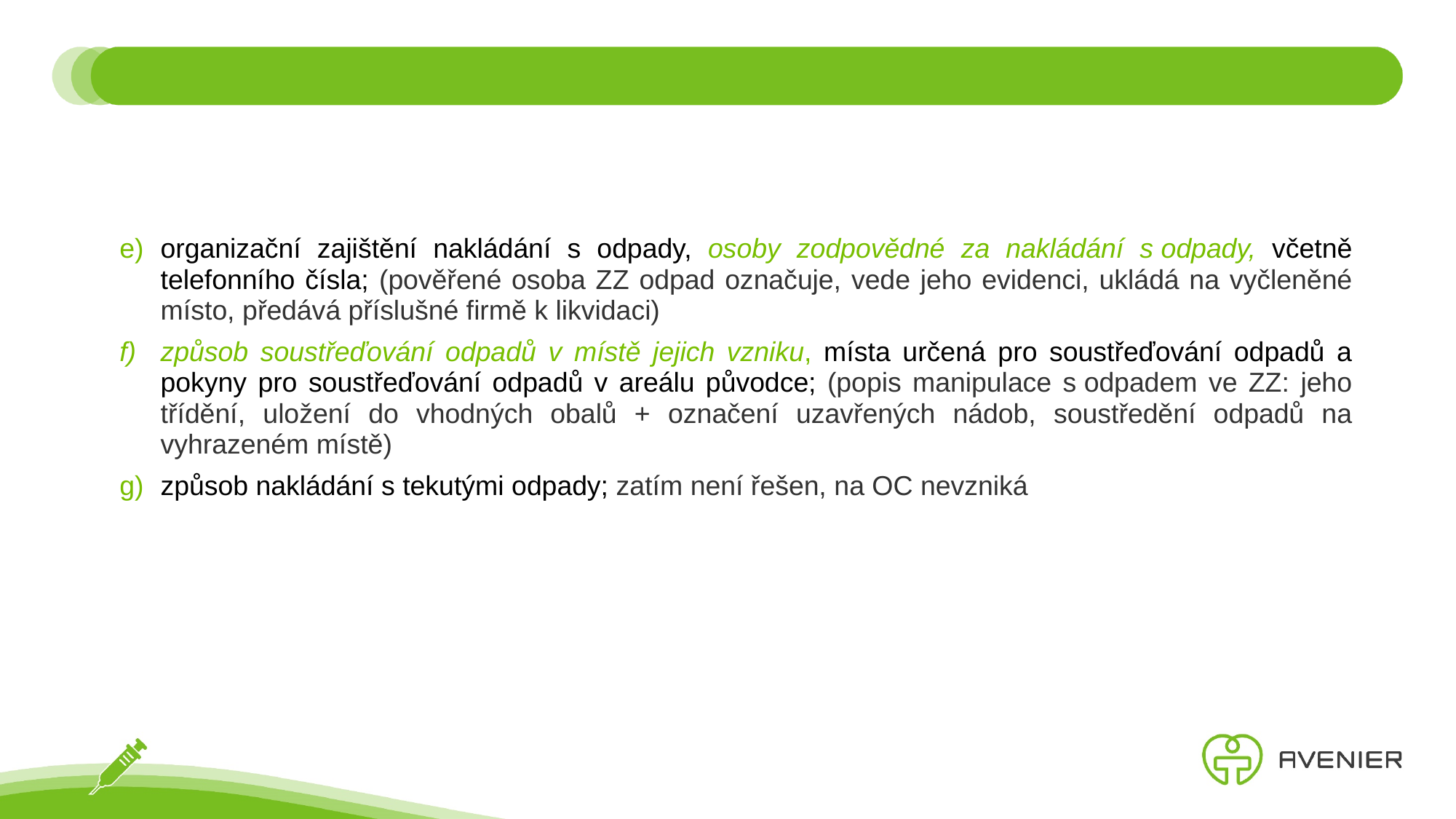

organizační zajištění nakládání s odpady, osoby zodpovědné za nakládání s odpady, včetně telefonního čísla; (pověřené osoba ZZ odpad označuje, vede jeho evidenci, ukládá na vyčleněné místo, předává příslušné firmě k likvidaci)
způsob soustřeďování odpadů v místě jejich vzniku, místa určená pro soustřeďování odpadů a pokyny pro soustřeďování odpadů v areálu původce; (popis manipulace s odpadem ve ZZ: jeho třídění, uložení do vhodných obalů + označení uzavřených nádob, soustředění odpadů na vyhrazeném místě)
způsob nakládání s tekutými odpady; zatím není řešen, na OC nevzniká